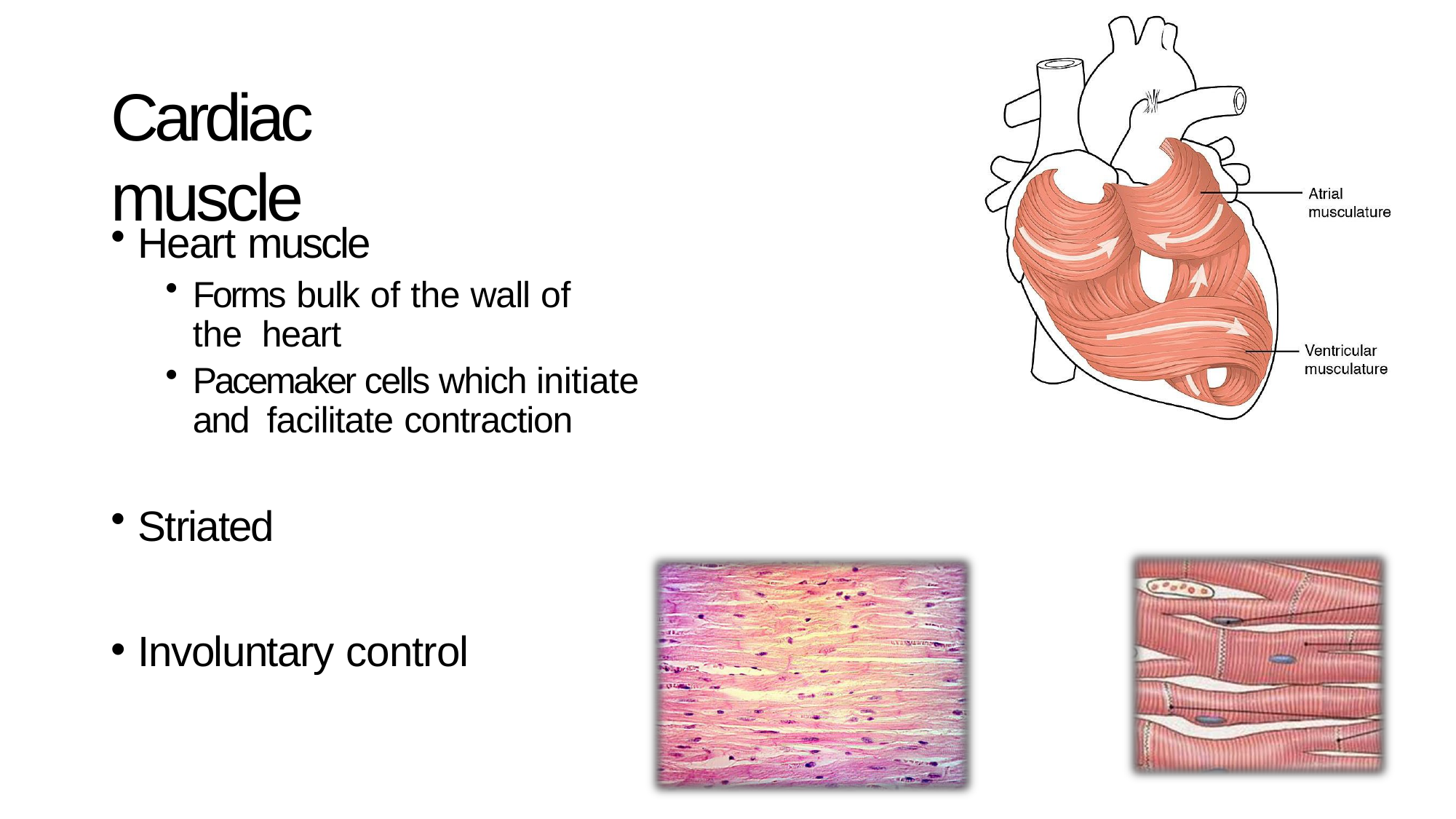

# Cardiac muscle
Heart muscle
Forms bulk of the wall of the  heart
Pacemaker cells which initiate and  facilitate contraction

Striated

Involuntary control